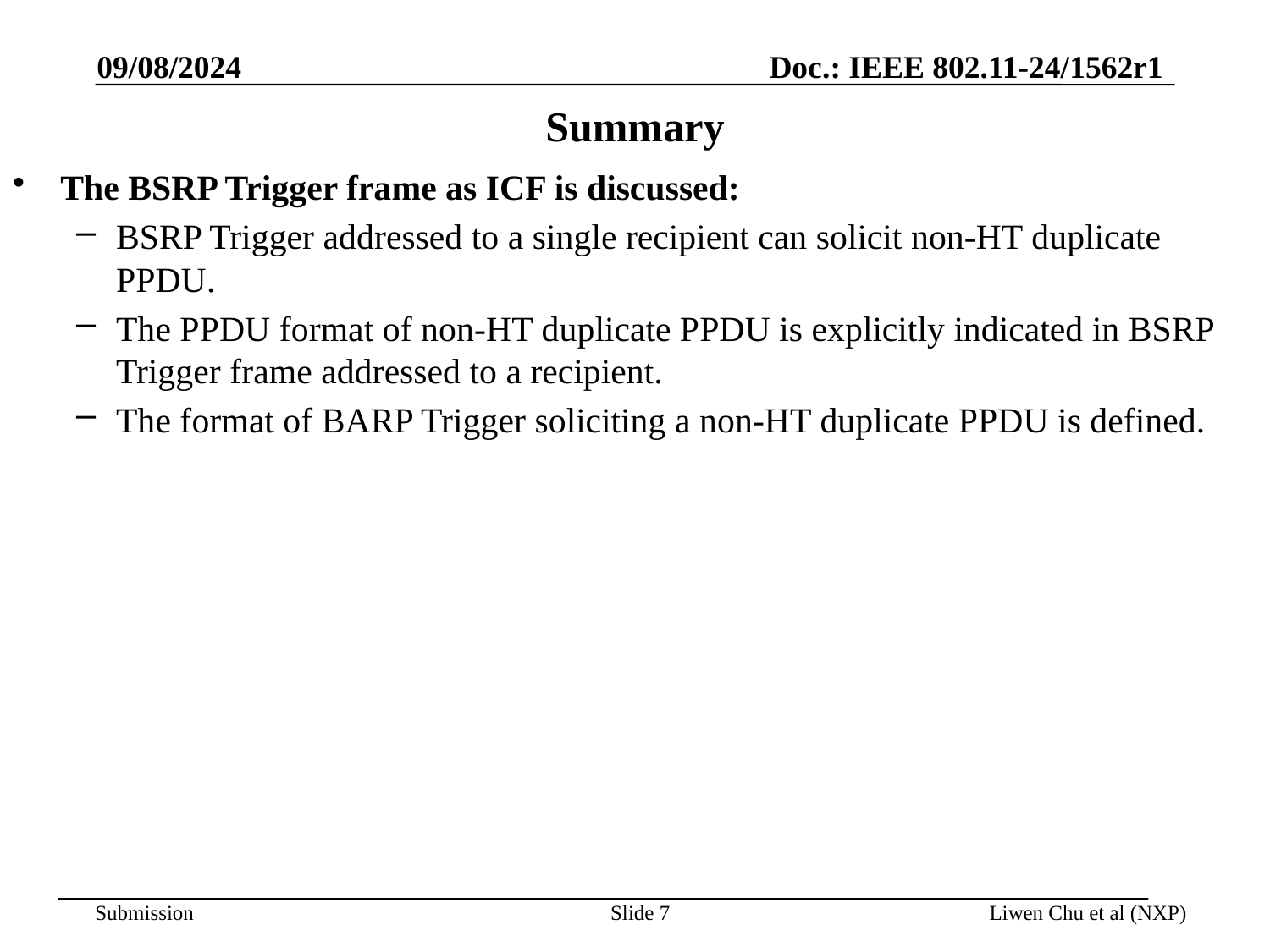

09/08/2024
# Summary
The BSRP Trigger frame as ICF is discussed:
BSRP Trigger addressed to a single recipient can solicit non-HT duplicate PPDU.
The PPDU format of non-HT duplicate PPDU is explicitly indicated in BSRP Trigger frame addressed to a recipient.
The format of BARP Trigger soliciting a non-HT duplicate PPDU is defined.
Slide 7
Liwen Chu et al (NXP)